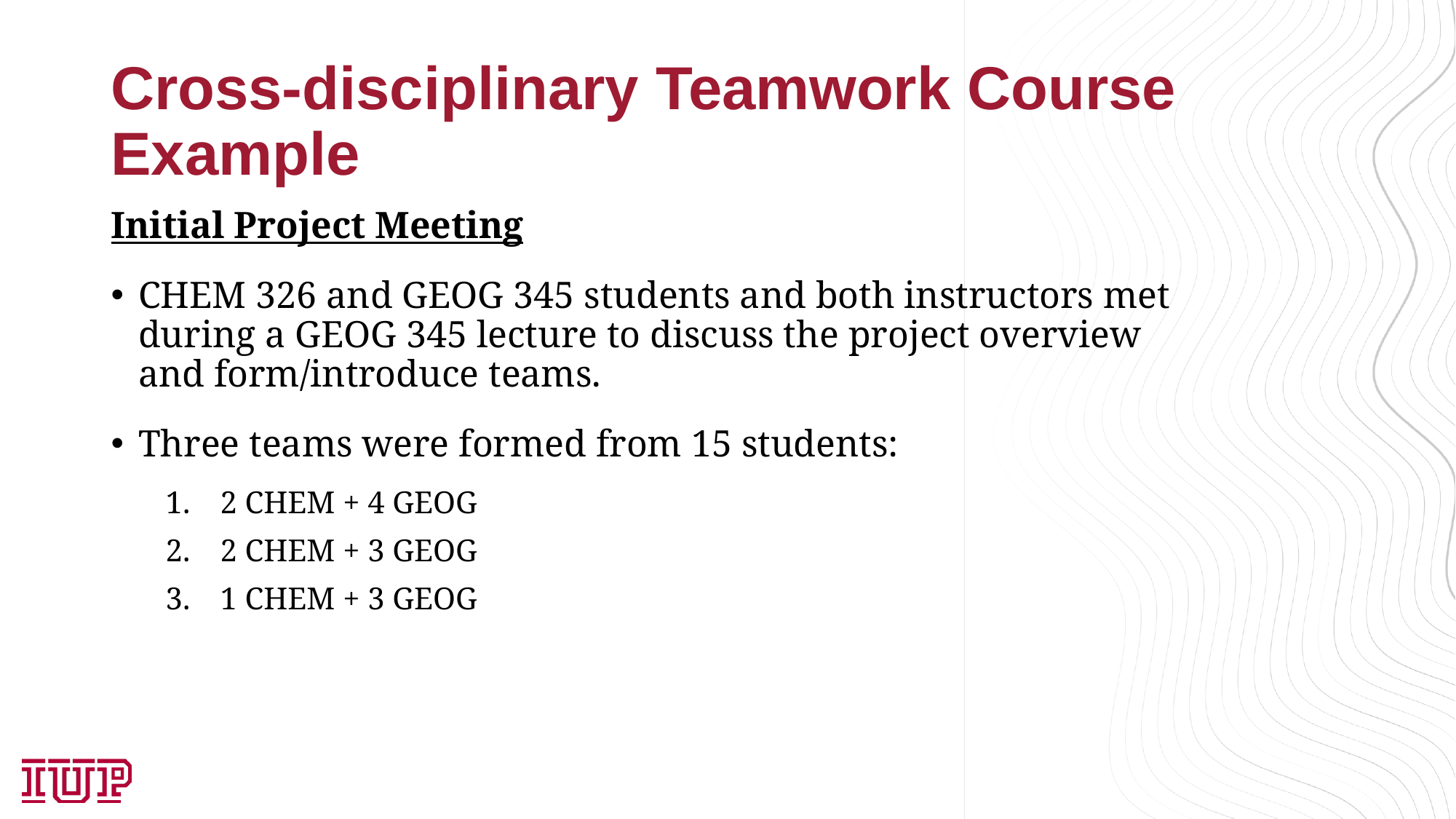

# Cross-disciplinary Teamwork Course Example
Initial Project Meeting
CHEM 326 and GEOG 345 students and both instructors met during a GEOG 345 lecture to discuss the project overview and form/introduce teams.
Three teams were formed from 15 students:
2 CHEM + 4 GEOG
2 CHEM + 3 GEOG
1 CHEM + 3 GEOG